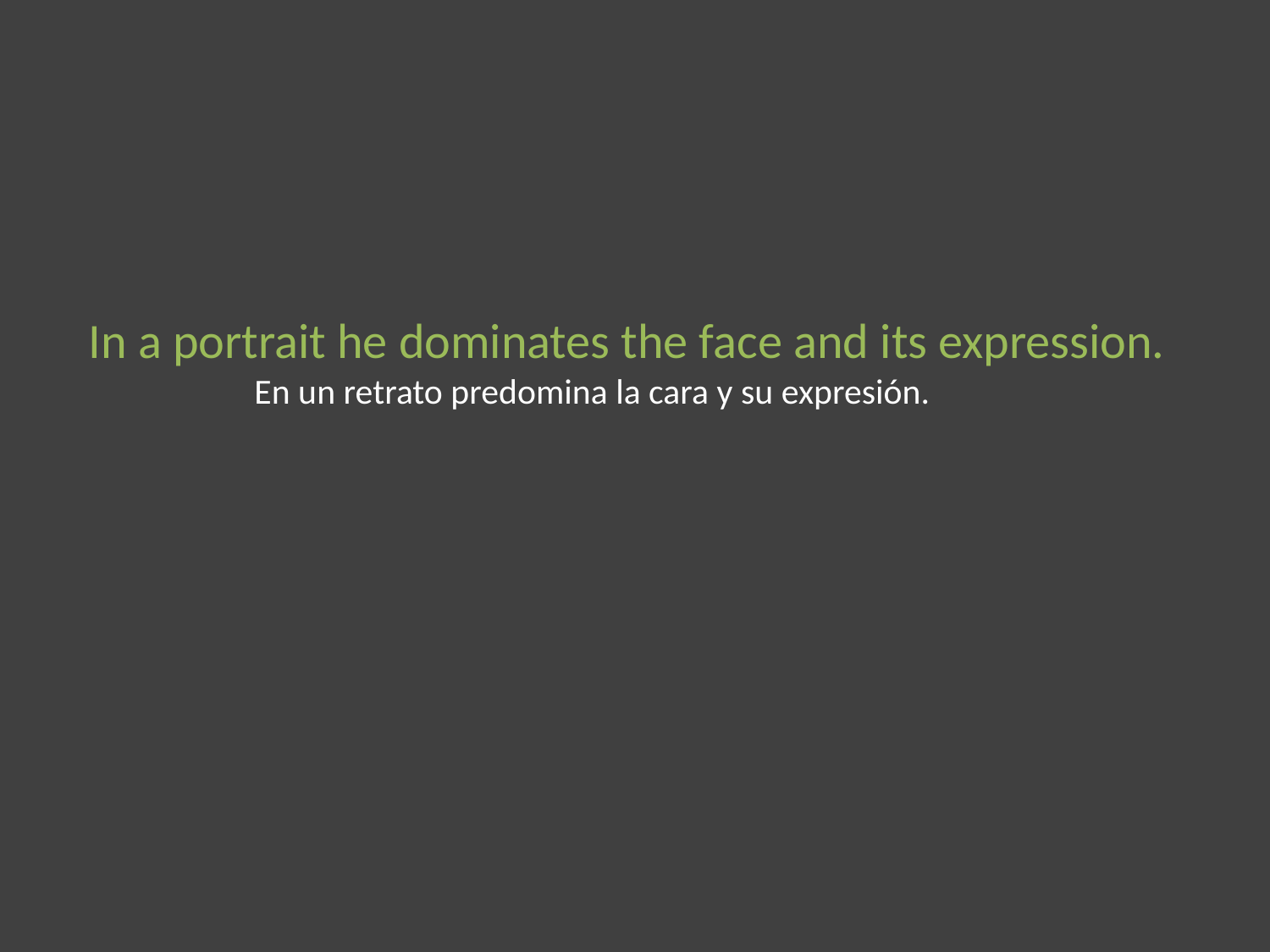

In a portrait he dominates the face and its expression.
                      En un retrato predomina la cara y su expresión.